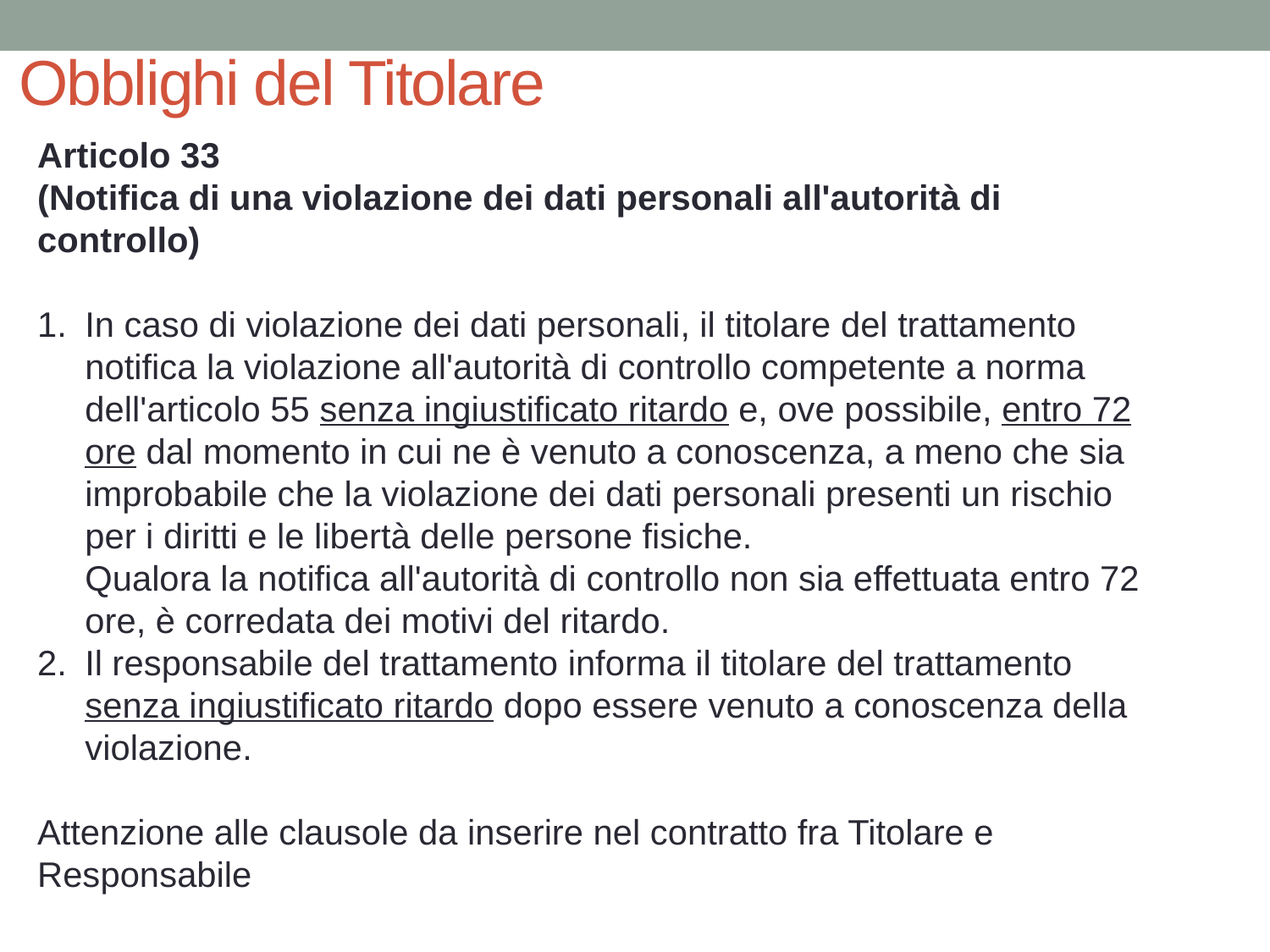

Obblighi del Titolare
Articolo 33
(Notifica di una violazione dei dati personali all'autorità di controllo)

In caso di violazione dei dati personali, il titolare del trattamento notifica la violazione all'autorità di controllo competente a norma dell'articolo 55 senza ingiustificato ritardo e, ove possibile, entro 72 ore dal momento in cui ne è venuto a conoscenza, a meno che sia improbabile che la violazione dei dati personali presenti un rischio per i diritti e le libertà delle persone fisiche.
Qualora la notifica all'autorità di controllo non sia effettuata entro 72 ore, è corredata dei motivi del ritardo.
Il responsabile del trattamento informa il titolare del trattamento senza ingiustificato ritardo dopo essere venuto a conoscenza della violazione.

Attenzione alle clausole da inserire nel contratto fra Titolare e Responsabile
14